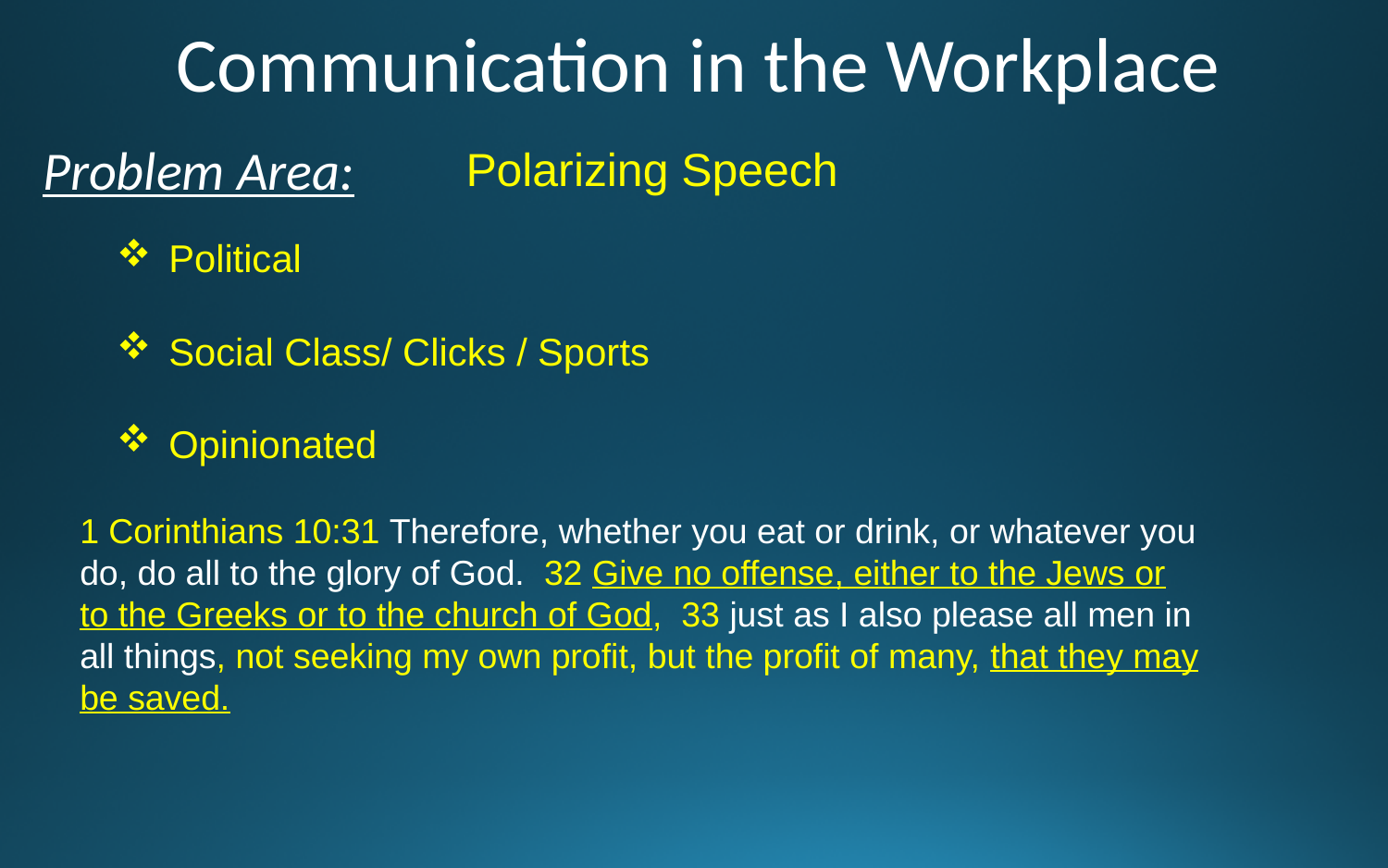

Communication in the Workplace
Problem Area:
Polarizing Speech
Political

Social Class/ Clicks / Sports

Opinionated
1 Corinthians 10:31 Therefore, whether you eat or drink, or whatever you do, do all to the glory of God.  32 Give no offense, either to the Jews or to the Greeks or to the church of God,  33 just as I also please all men in all things, not seeking my own profit, but the profit of many, that they may be saved.